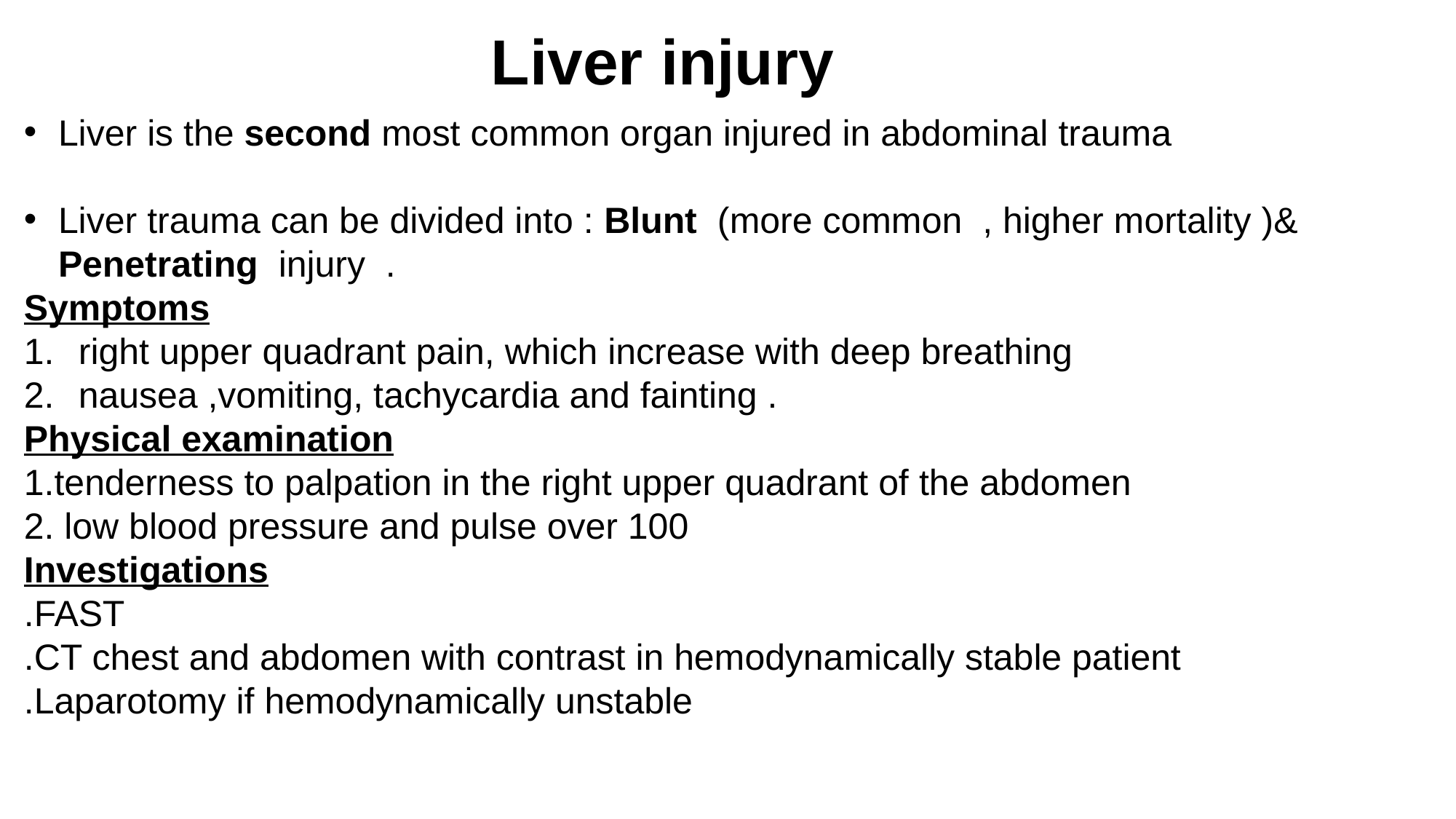

Liver injury
Liver is the second most common organ injured in abdominal trauma

Liver trauma can be divided into : Blunt  (more common  , higher mortality )& Penetrating  injury  .
Symptoms
right upper quadrant pain, which increase with deep breathing
nausea ,vomiting, tachycardia and fainting .
Physical examination
1.tenderness to palpation in the right upper quadrant of the abdomen
2. low blood pressure and pulse over 100
Investigations
.FAST
.CT chest and abdomen with contrast in hemodynamically stable patient
.Laparotomy if hemodynamically unstable